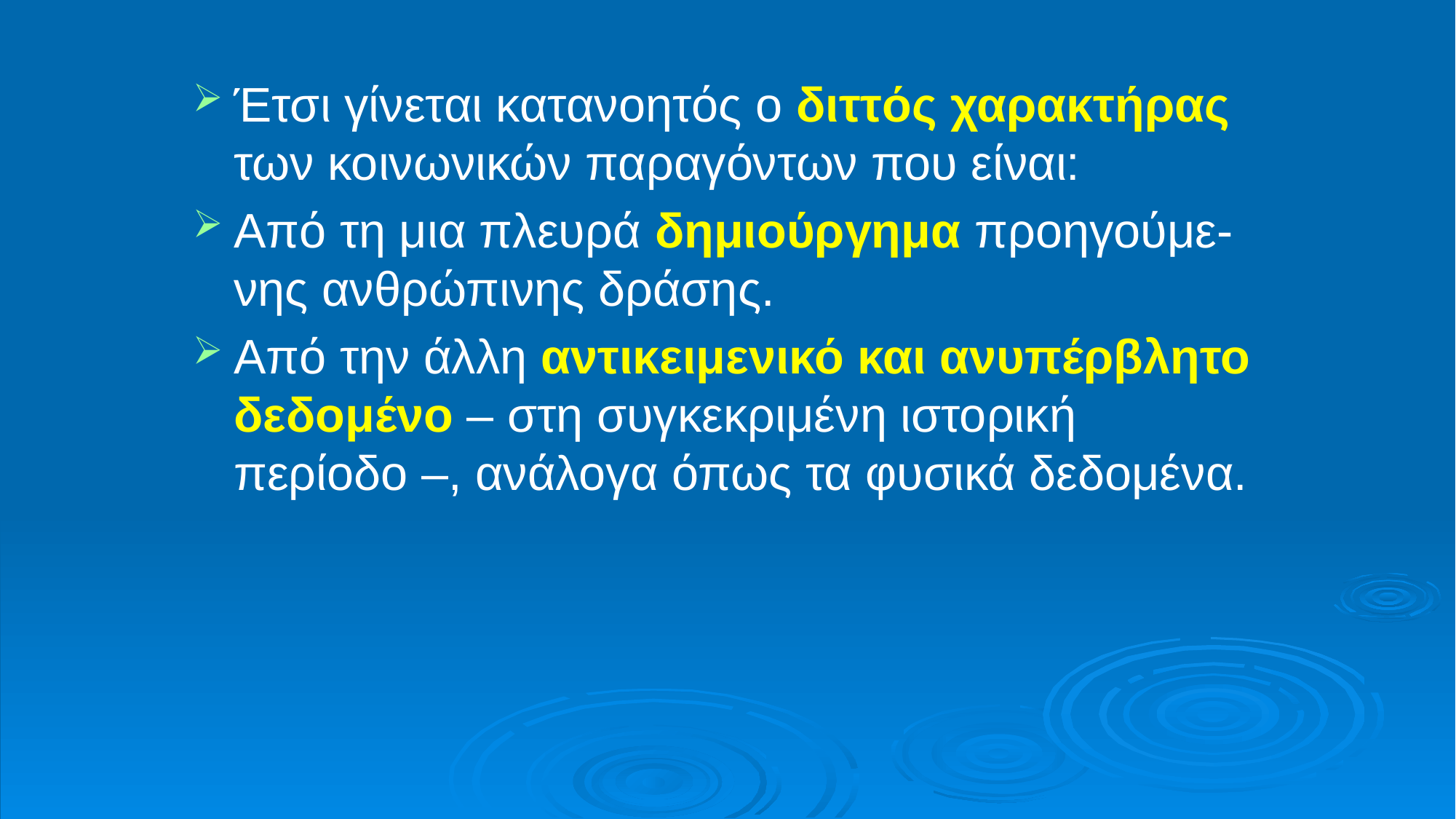

Έτσι γίνεται κατανοητός ο διττός χαρακτήρας των κοινωνικών παραγόντων που είναι:
Από τη μια πλευρά δημιούργημα προηγούμε-νης ανθρώπινης δράσης.
Από την άλλη αντικειμενικό και ανυπέρβλητο δεδομένο – στη συγκεκριμένη ιστορική περίοδο –, ανάλογα όπως τα φυσικά δεδομένα.
#